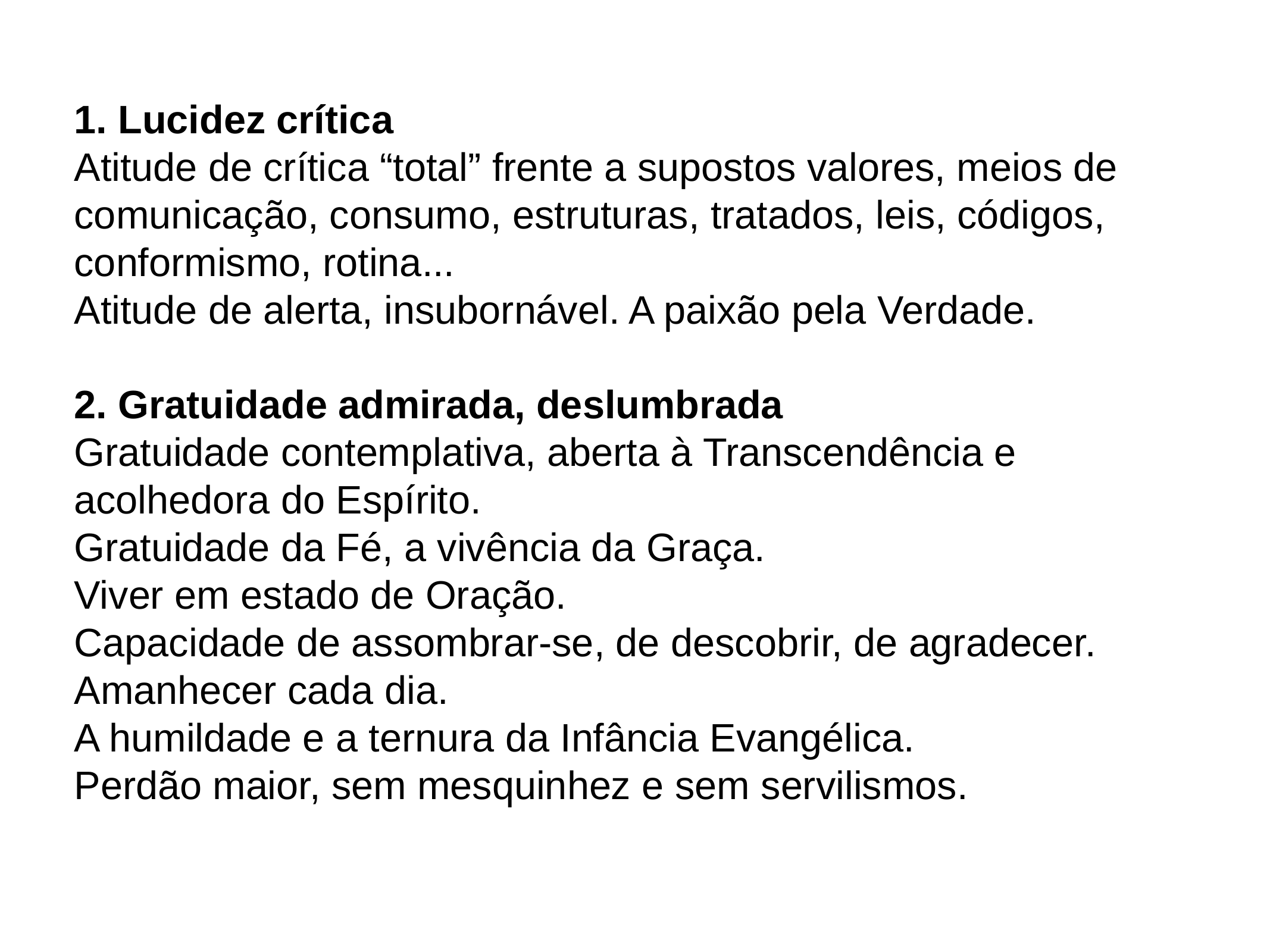

1. Lucidez crítica
Atitude de crítica “total” frente a supostos valores, meios de comunicação, consumo, estruturas, tratados, leis, códigos, conformismo, rotina...
Atitude de alerta, insubornável. A paixão pela Verdade.

2. Gratuidade admirada, deslumbrada
Gratuidade contemplativa, aberta à Transcendência e acolhedora do Espírito.
Gratuidade da Fé, a vivência da Graça.
Viver em estado de Oração.
Capacidade de assombrar-se, de descobrir, de agradecer.
Amanhecer cada dia.
A humildade e a ternura da Infância Evangélica.
Perdão maior, sem mesquinhez e sem servilismos.